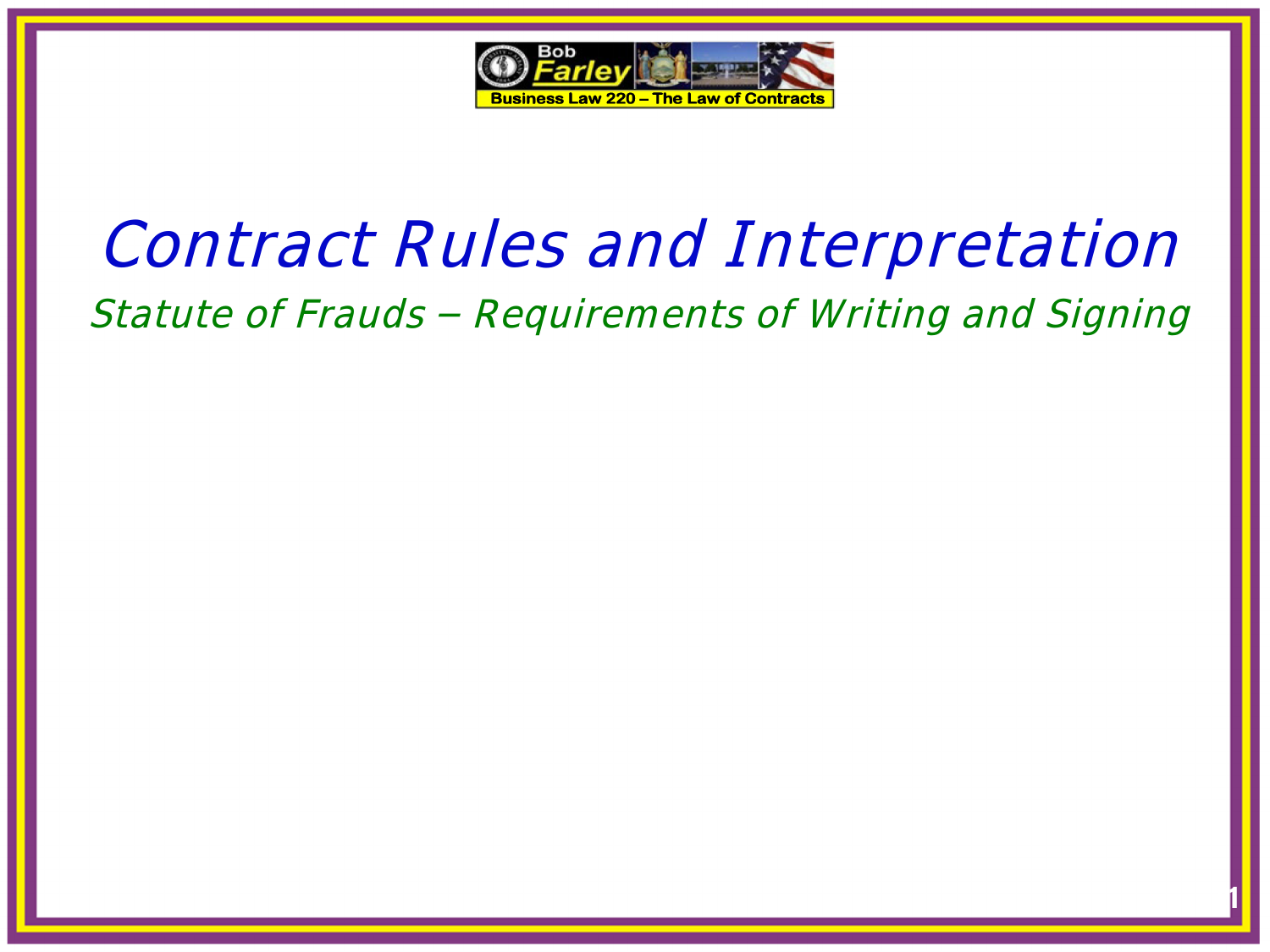

21

Contract Rules and Interpretation
Statute of Frauds – Requirements of Writing and Signing